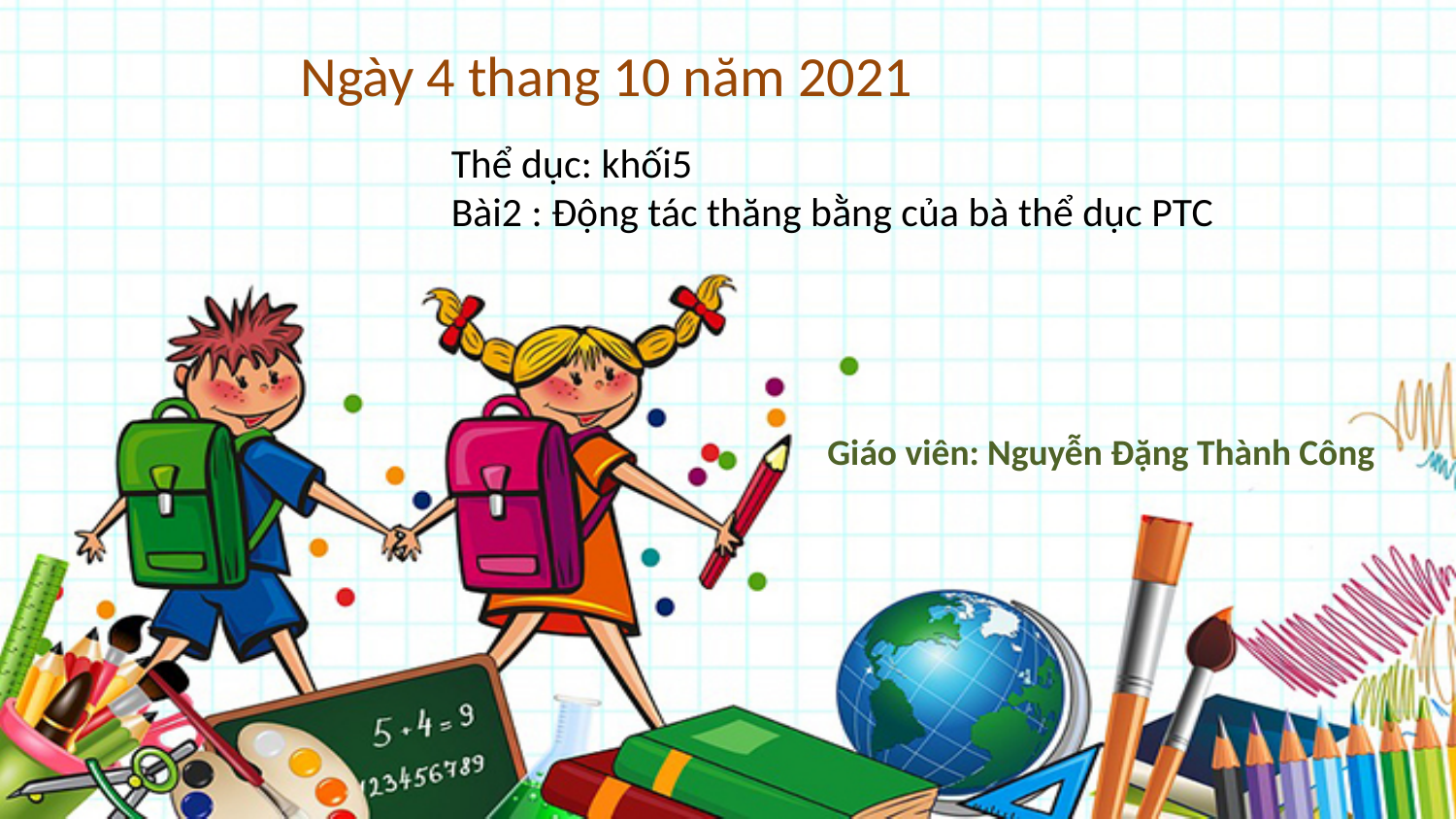

Ngày 4 thang 10 năm 2021
Thể dục: khối5
Bài2 : Động tác thăng bằng của bà thể dục PTC
Giáo viên: Nguyễn Đặng Thành Công